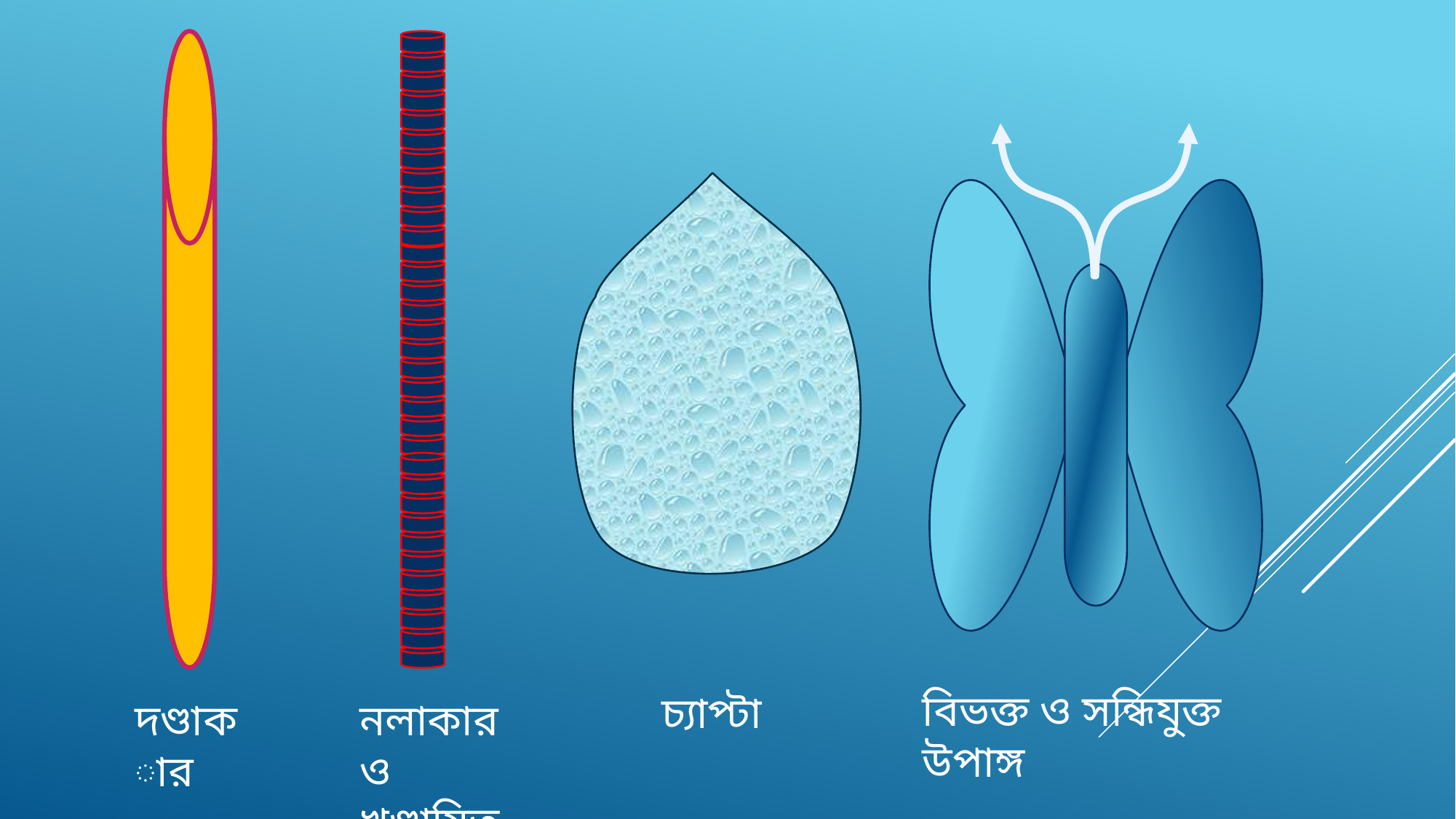

দণ্ডাকার

নলাকার ও খণ্ডায়িত

বিভক্ত ও সন্ধিযুক্ত উপাঙ্গ

চ্যাপ্টা